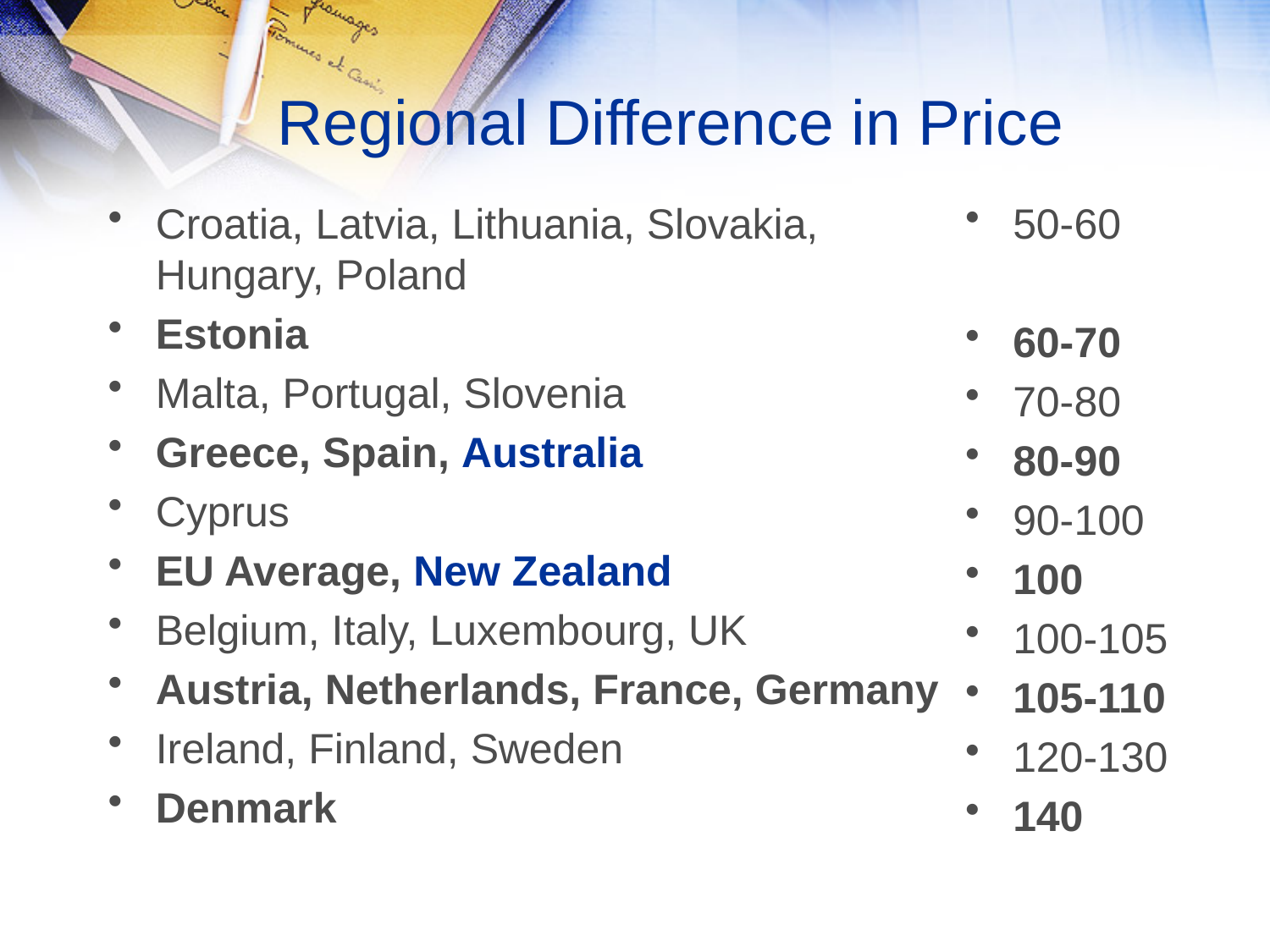

# Regional Difference in Price
Croatia, Latvia, Lithuania, Slovakia, Hungary, Poland
Estonia
Malta, Portugal, Slovenia
Greece, Spain, Australia
Cyprus
EU Average, New Zealand
Belgium, Italy, Luxembourg, UK
Austria, Netherlands, France, Germany
Ireland, Finland, Sweden
Denmark
50-60

60-70
70-80
80-90
90-100
100
100-105
105-110
120-130
140